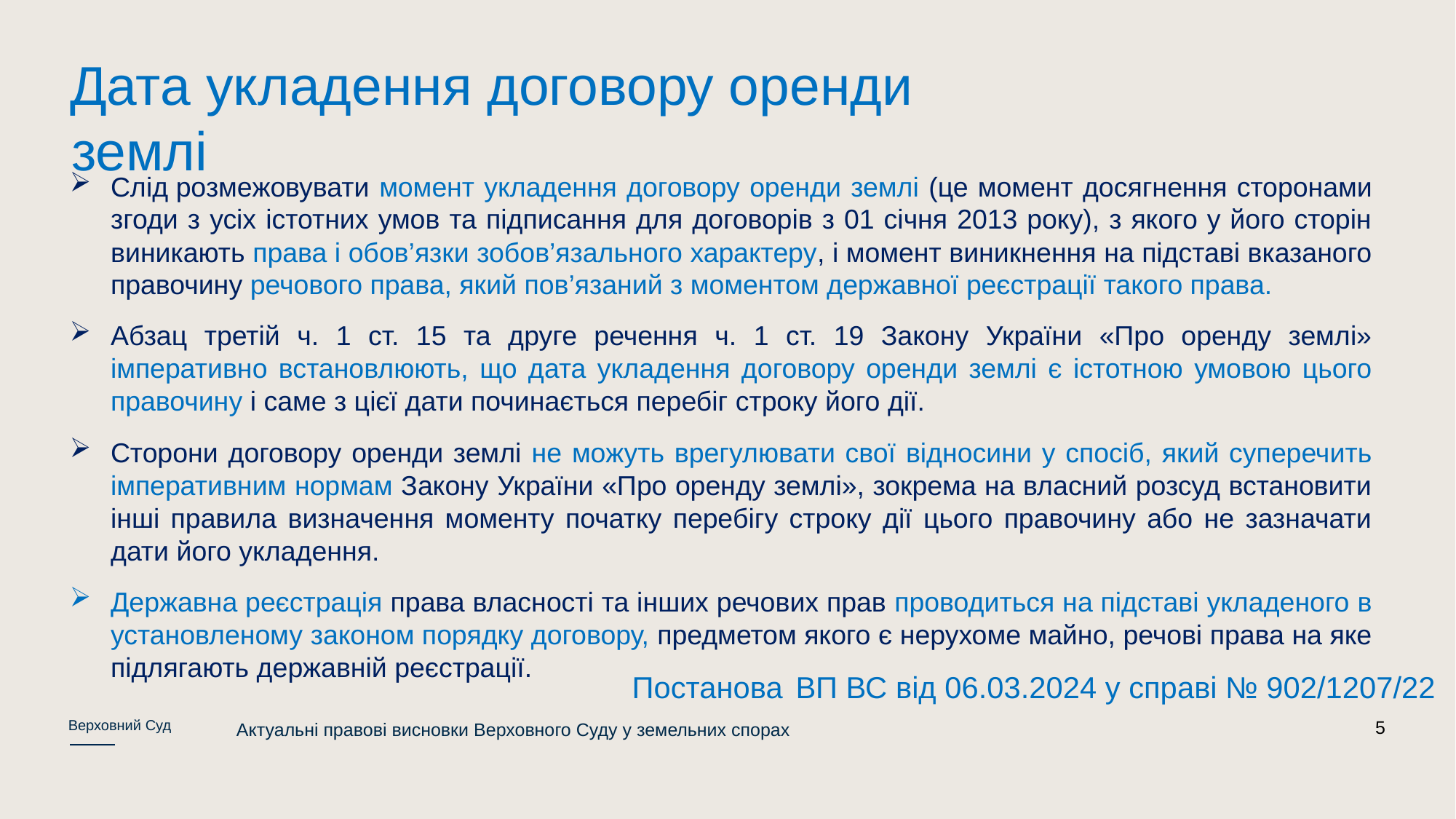

Дата укладення договору оренди землі
Слід розмежовувати момент укладення договору оренди землі (це момент досягнення сторонами згоди з усіх істотних умов та підписання для договорів з 01 січня 2013 року), з якого у його сторін виникають права і обов’язки зобов’язального характеру, і момент виникнення на підставі вказаного правочину речового права, який пов’язаний з моментом державної реєстрації такого права.
Абзац третій ч. 1 ст. 15 та друге речення ч. 1 ст. 19 Закону України «Про оренду землі» імперативно встановлюють, що дата укладення договору оренди землі є істотною умовою цього правочину і саме з цієї дати починається перебіг строку його дії.
Сторони договору оренди землі не можуть врегулювати свої відносини у спосіб, який суперечить імперативним нормам Закону України «Про оренду землі», зокрема на власний розсуд встановити інші правила визначення моменту початку перебігу строку дії цього правочину або не зазначати дати його укладення.
Державна реєстрація права власності та інших речових прав проводиться на підставі укладеного в установленому законом порядку договору, предметом якого є нерухоме майно, речові права на яке підлягають державній реєстрації.
Постанова  ВП ВС від 06.03.2024 у справі № 902/1207/22
Верховний Суд
5
Актуальні правові висновки Верховного Суду у земельних спорах